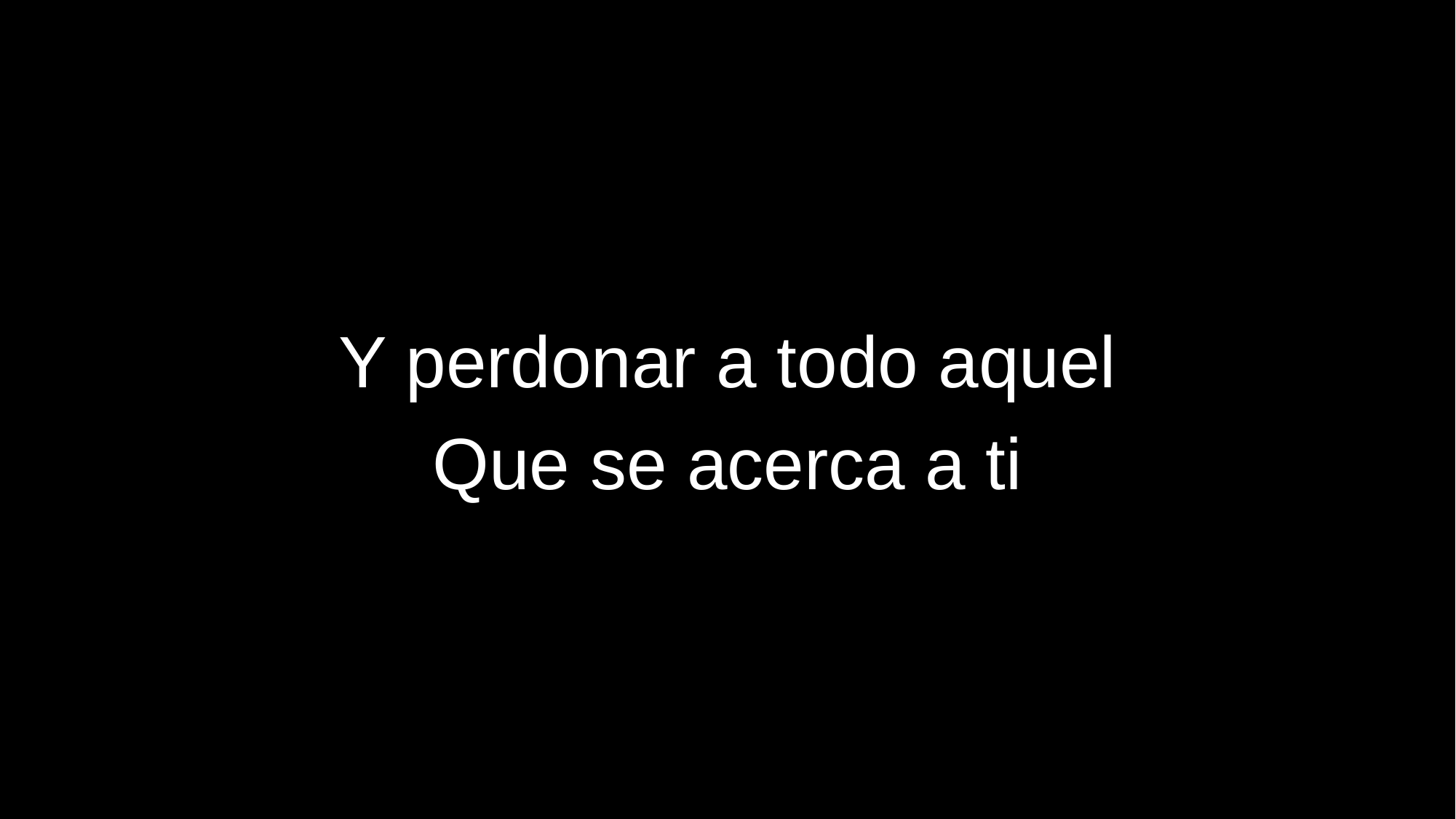

Y perdonar a todo aquel
Que se acerca a ti